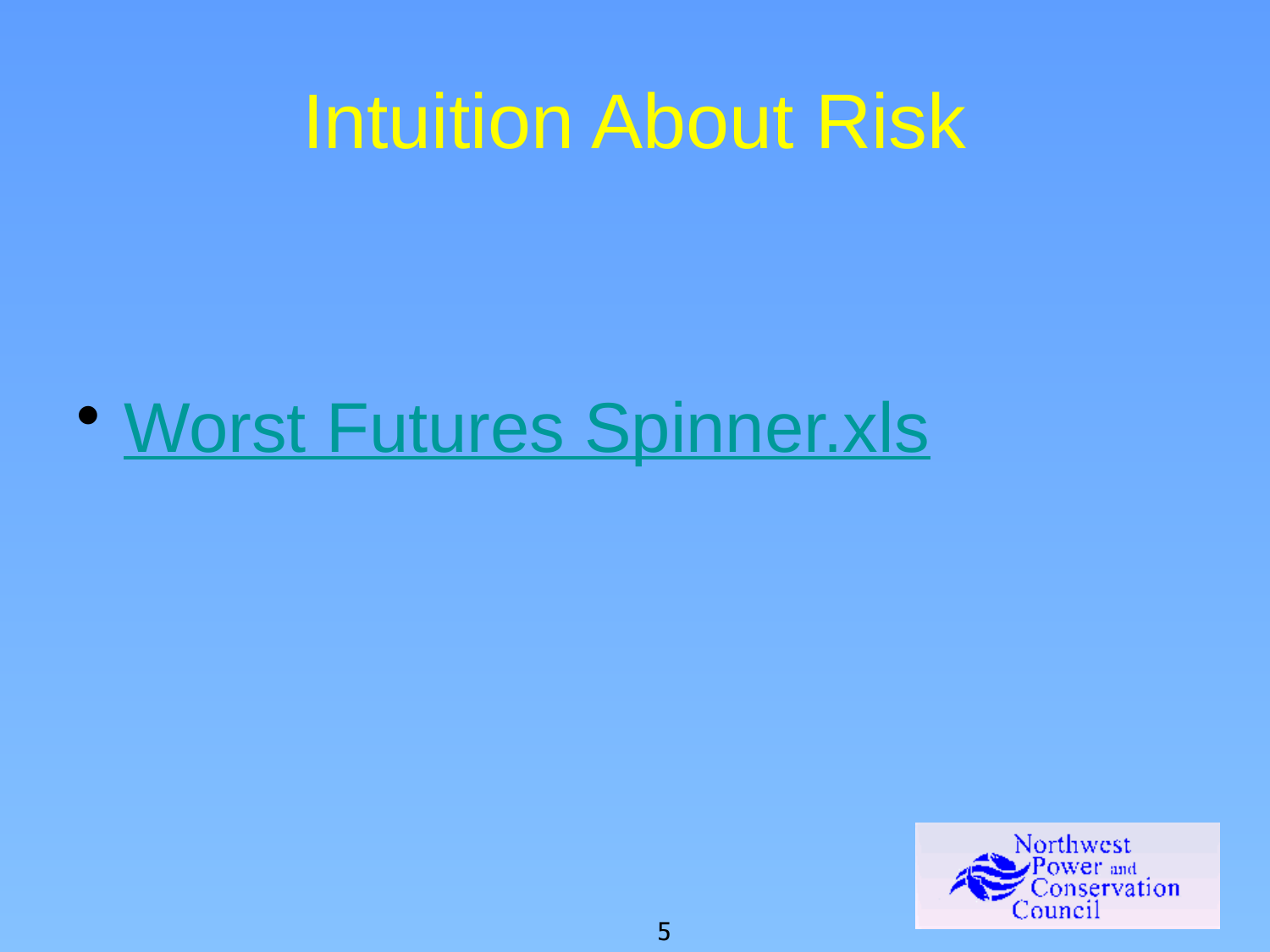

# Intuition About Risk
Worst Futures Spinner.xls